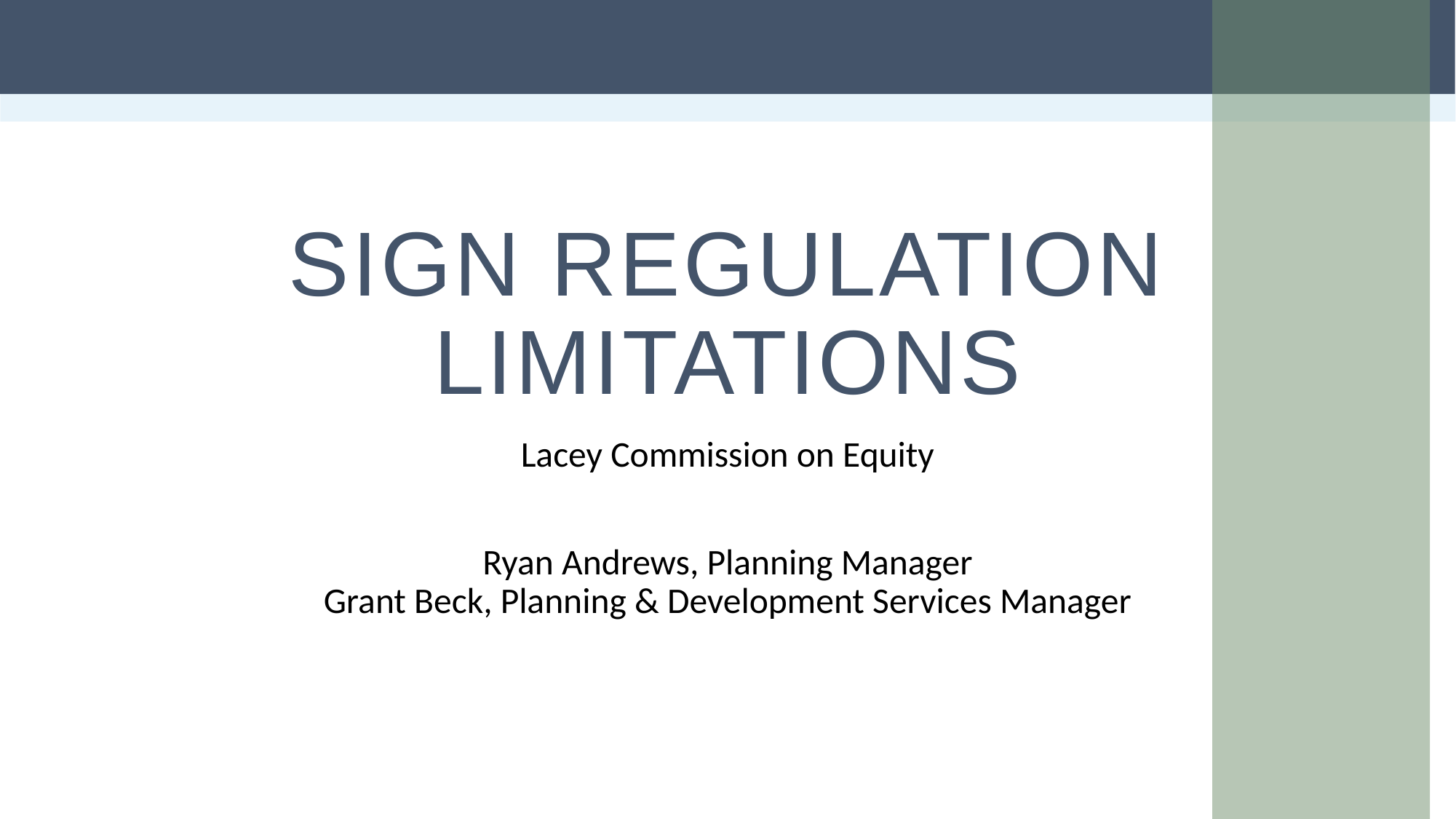

# Sign Regulation Limitations
Lacey Commission on Equity

Ryan Andrews, Planning Manager
Grant Beck, Planning & Development Services Manager